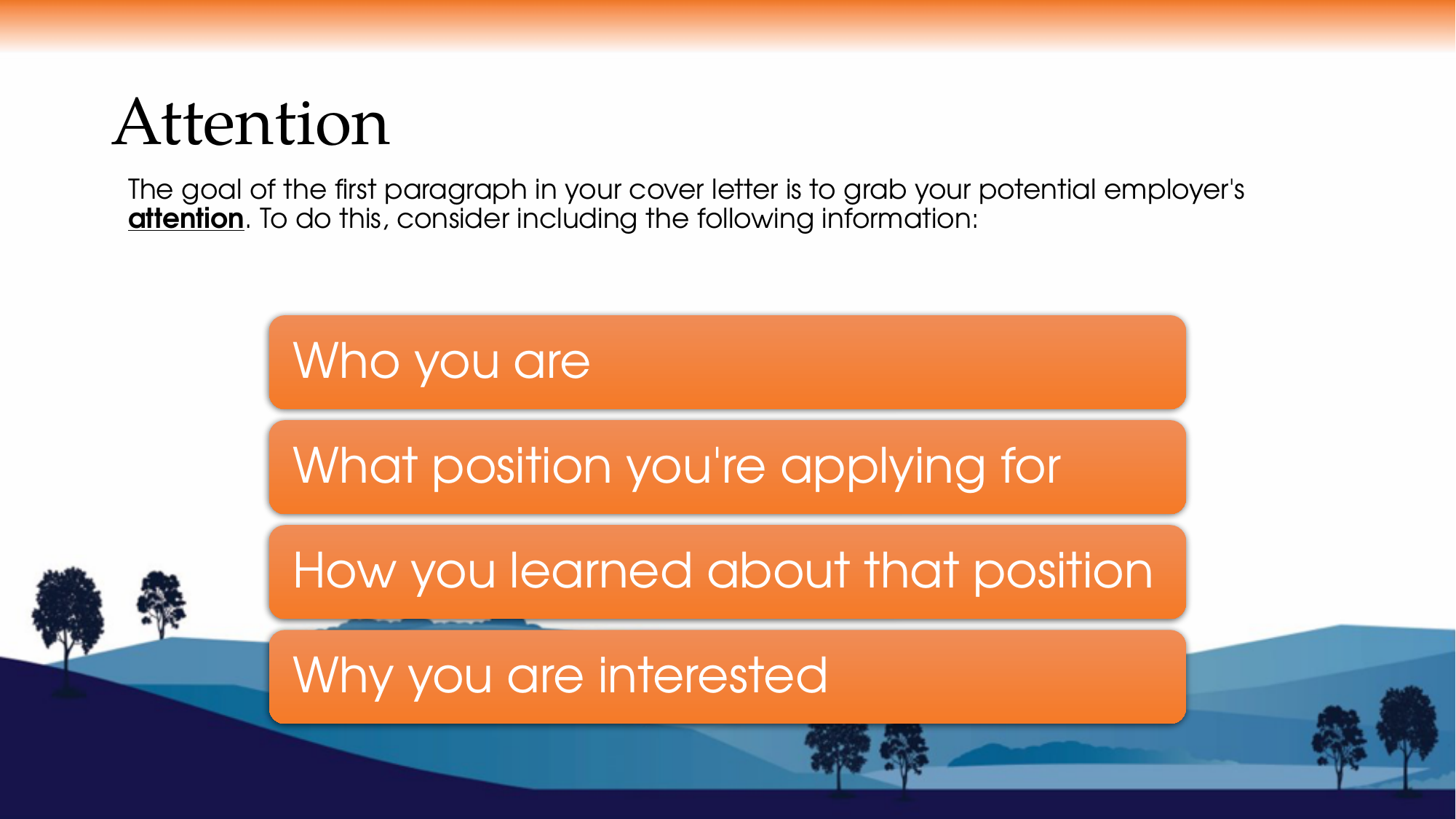

# Attention
The goal of the first paragraph in your cover letter is to grab your potential employer's attention. To do this, consider including the following information:
Who you are
What position you're applying for
How you learned about that position
Why you are interested